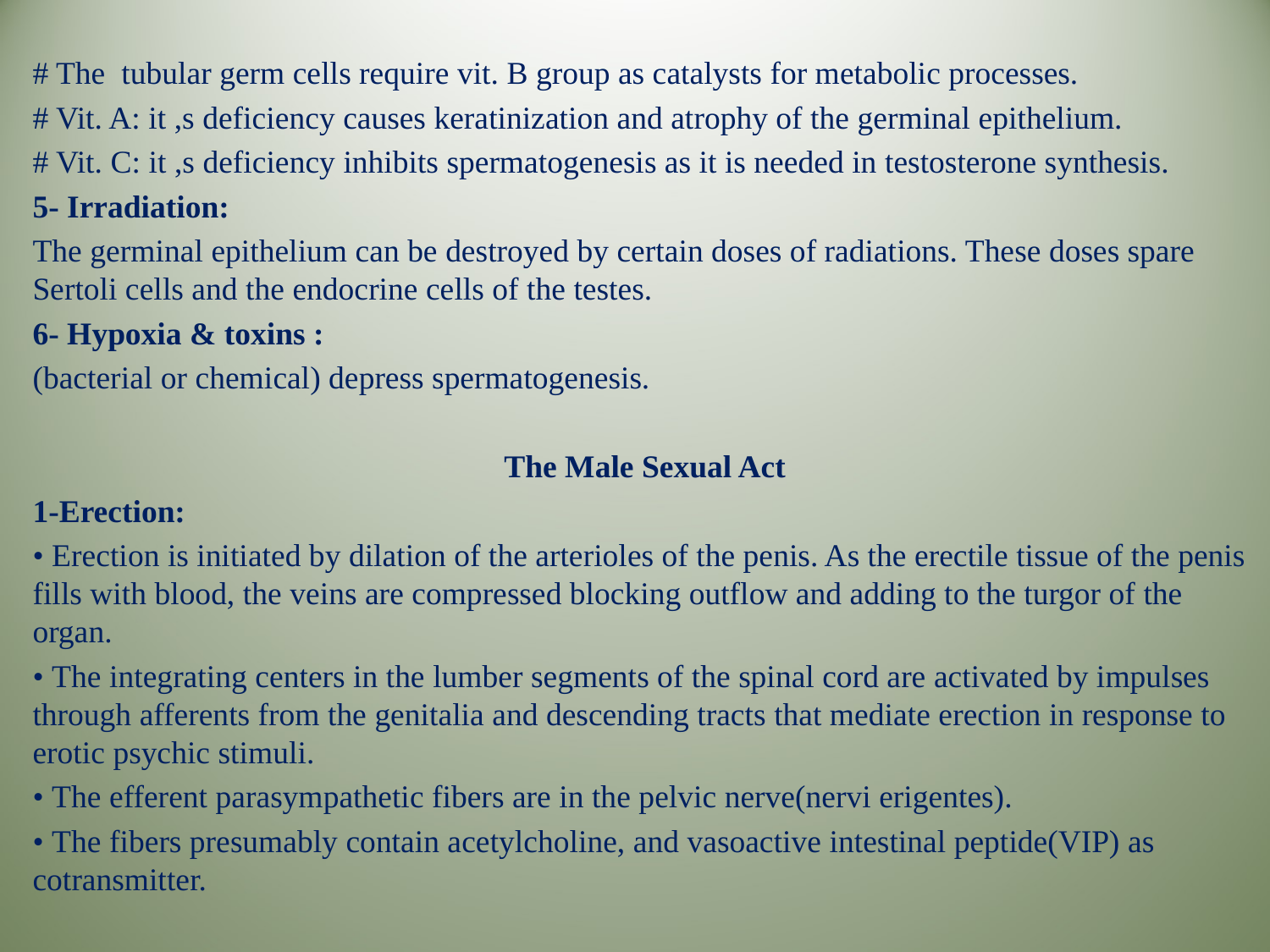

# The  tubular germ cells require vit. B group as catalysts for metabolic processes.
# Vit. A: it ,s deficiency causes keratinization and atrophy of the germinal epithelium.
# Vit. C: it ,s deficiency inhibits spermatogenesis as it is needed in testosterone synthesis.
5- Irradiation:
The germinal epithelium can be destroyed by certain doses of radiations. These doses spare Sertoli cells and the endocrine cells of the testes.
6- Hypoxia & toxins :
(bacterial or chemical) depress spermatogenesis.

The Male Sexual Act
1-Erection:
• Erection is initiated by dilation of the arterioles of the penis. As the erectile tissue of the penis fills with blood, the veins are compressed blocking outflow and adding to the turgor of the organ.
• The integrating centers in the lumber segments of the spinal cord are activated by impulses through afferents from the genitalia and descending tracts that mediate erection in response to erotic psychic stimuli.
• The efferent parasympathetic fibers are in the pelvic nerve(nervi erigentes).
• The fibers presumably contain acetylcholine, and vasoactive intestinal peptide(VIP) as cotransmitter.